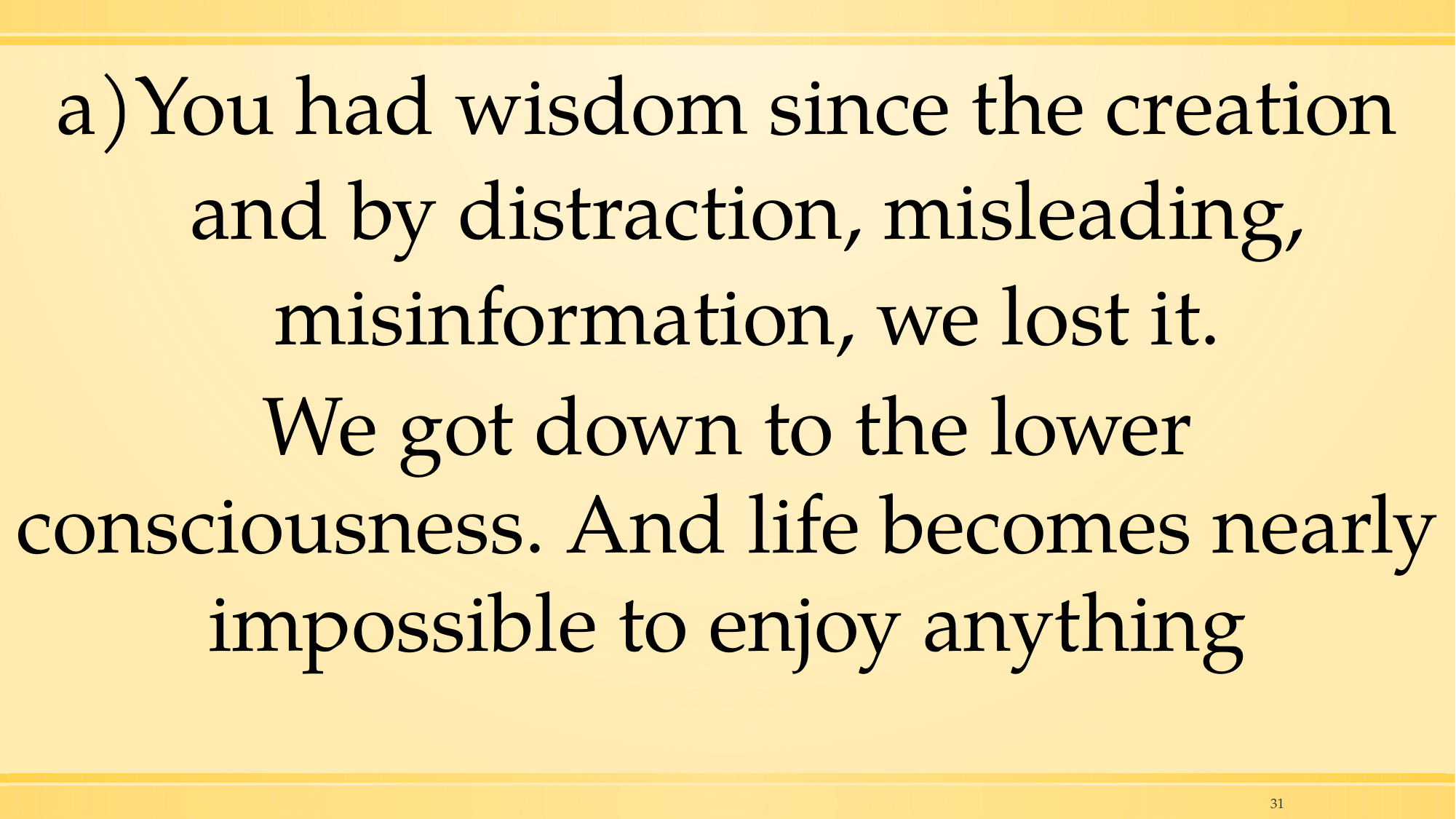

You had wisdom since the creation and by distraction, misleading, misinformation, we lost it.
We got down to the lower consciousness. And life becomes nearly impossible to enjoy anything
31